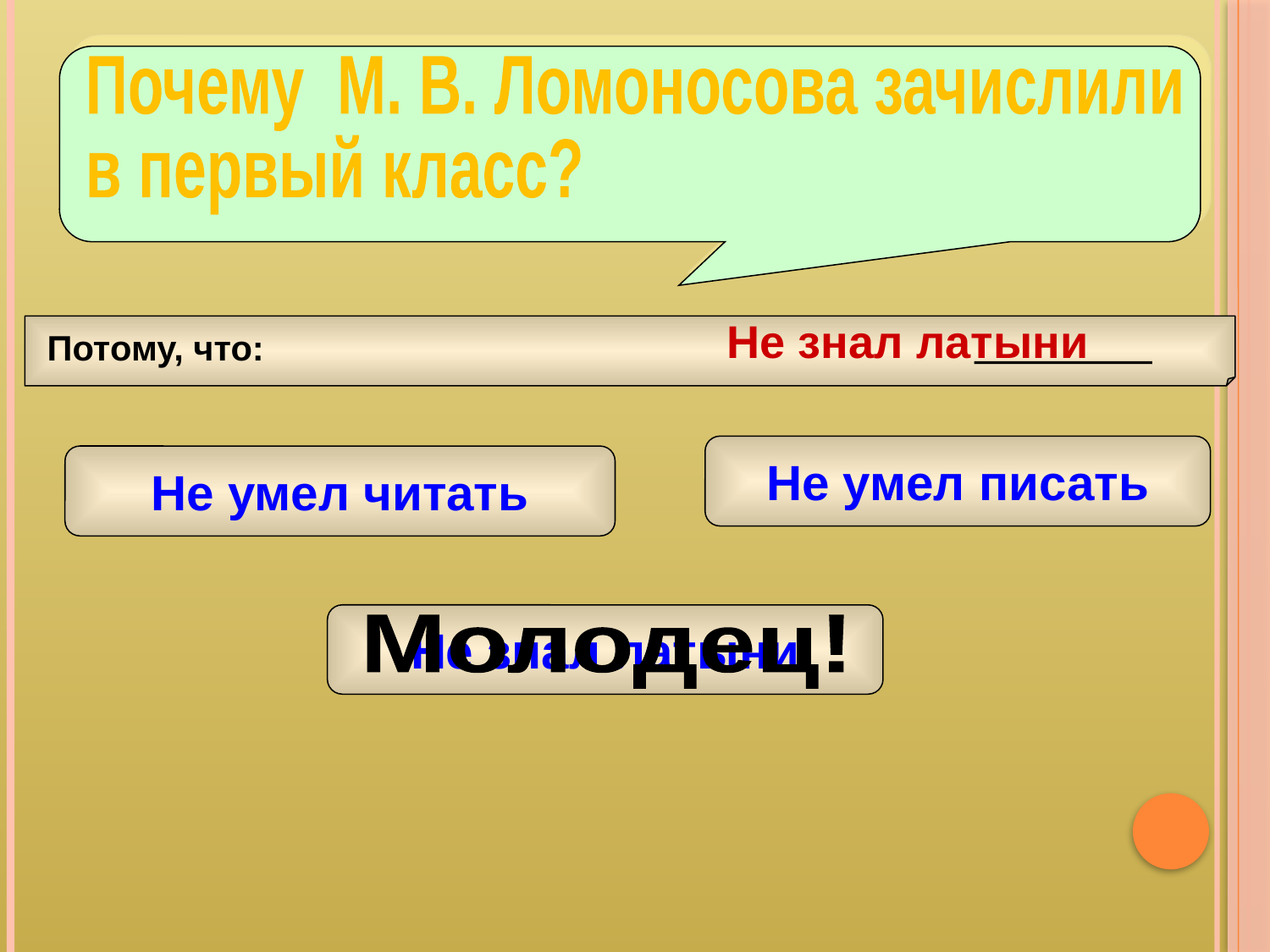

Почему  М. В. Ломоносова зачислили
в первый класс?
Не знал латыни
 Потому, что:

Не умел писать
Не умел читать
Не знал латыни
Молодец!